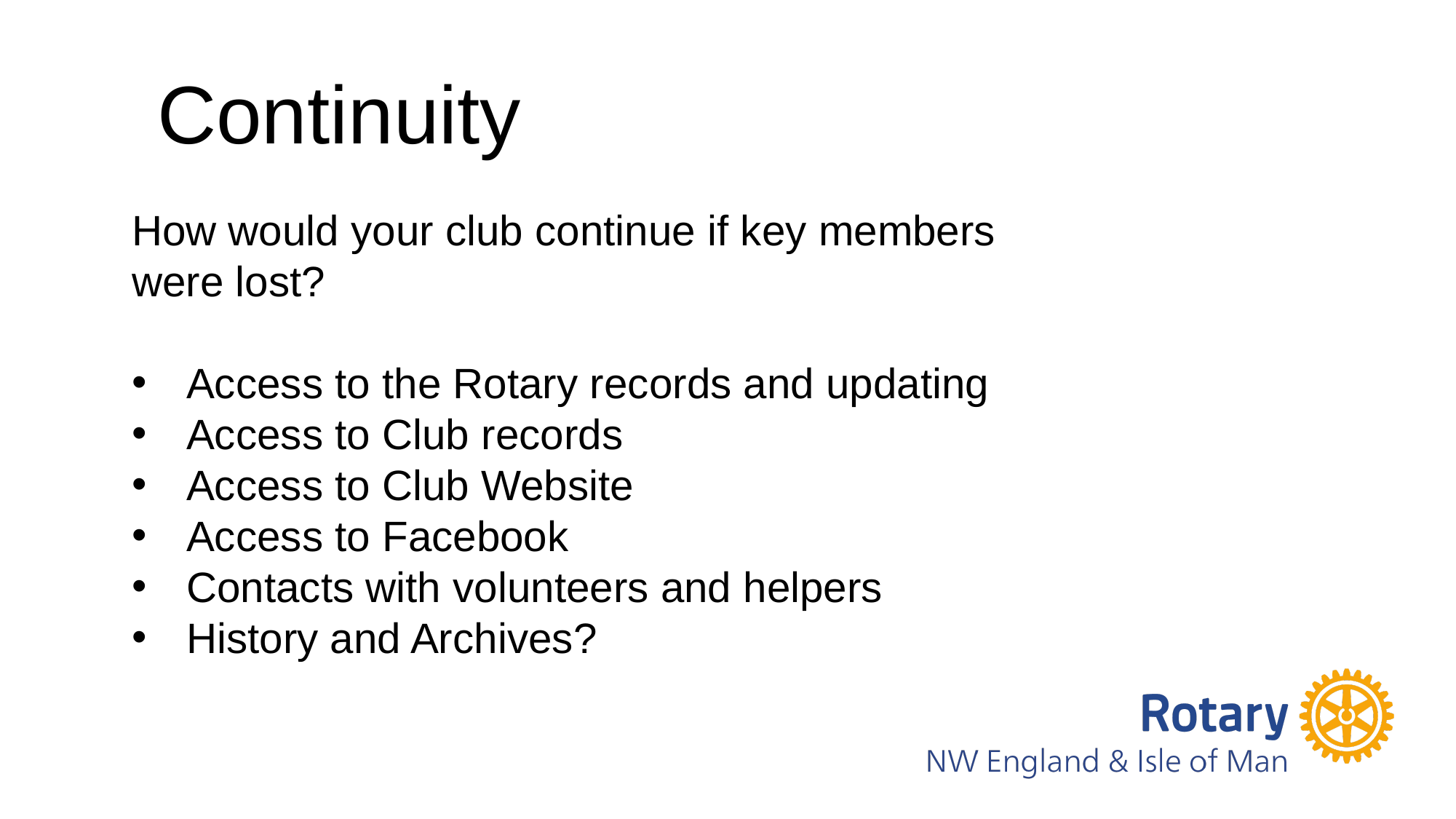

Continuity
How would your club continue if key members were lost?

Access to the Rotary records and updating
Access to Club records
Access to Club Website
Access to Facebook
Contacts with volunteers and helpers
History and Archives?